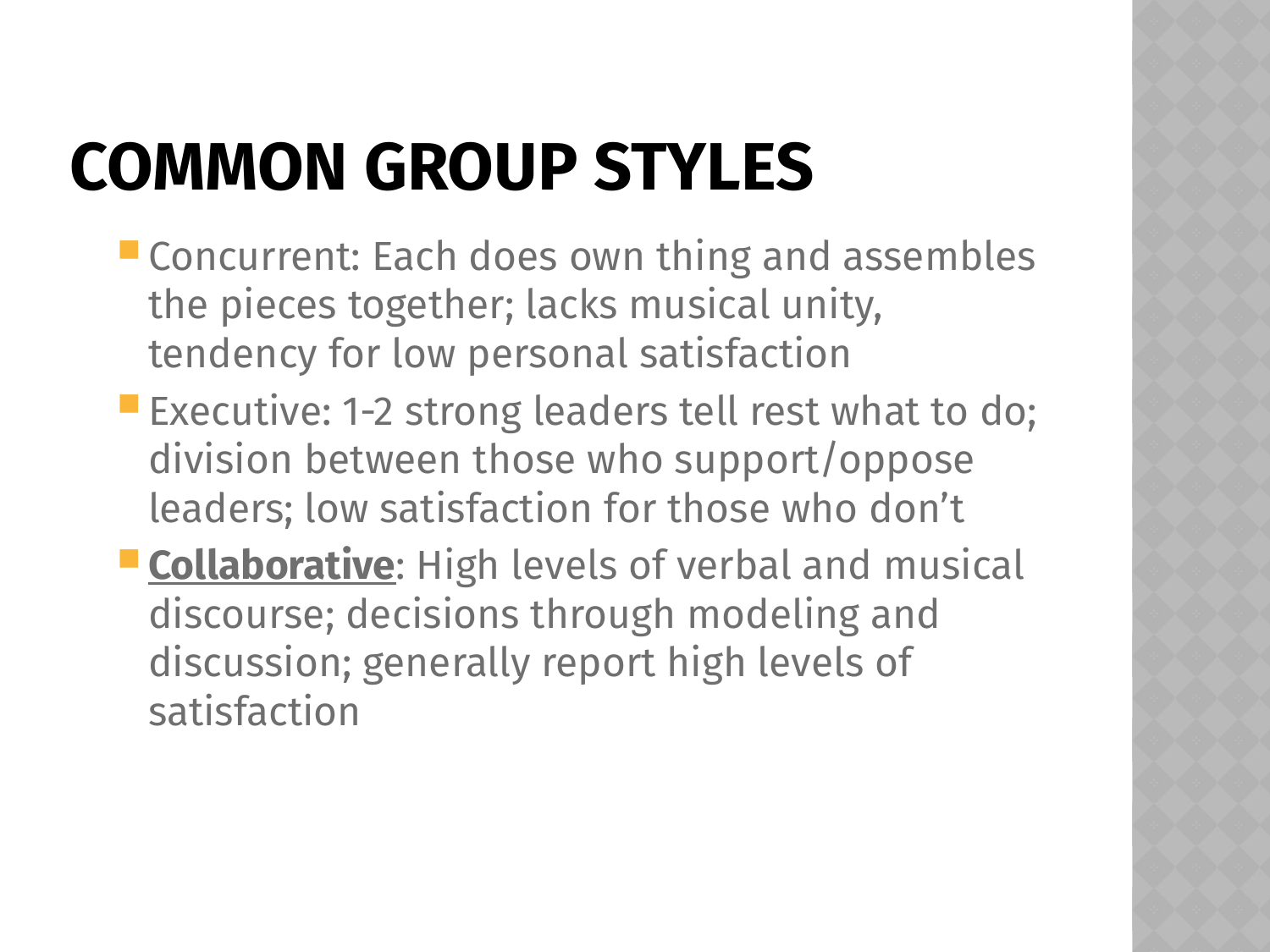

# Common Group Styles
Concurrent: Each does own thing and assembles the pieces together; lacks musical unity, tendency for low personal satisfaction
Executive: 1-2 strong leaders tell rest what to do; division between those who support/oppose leaders; low satisfaction for those who don’t
Collaborative: High levels of verbal and musical discourse; decisions through modeling and discussion; generally report high levels of satisfaction